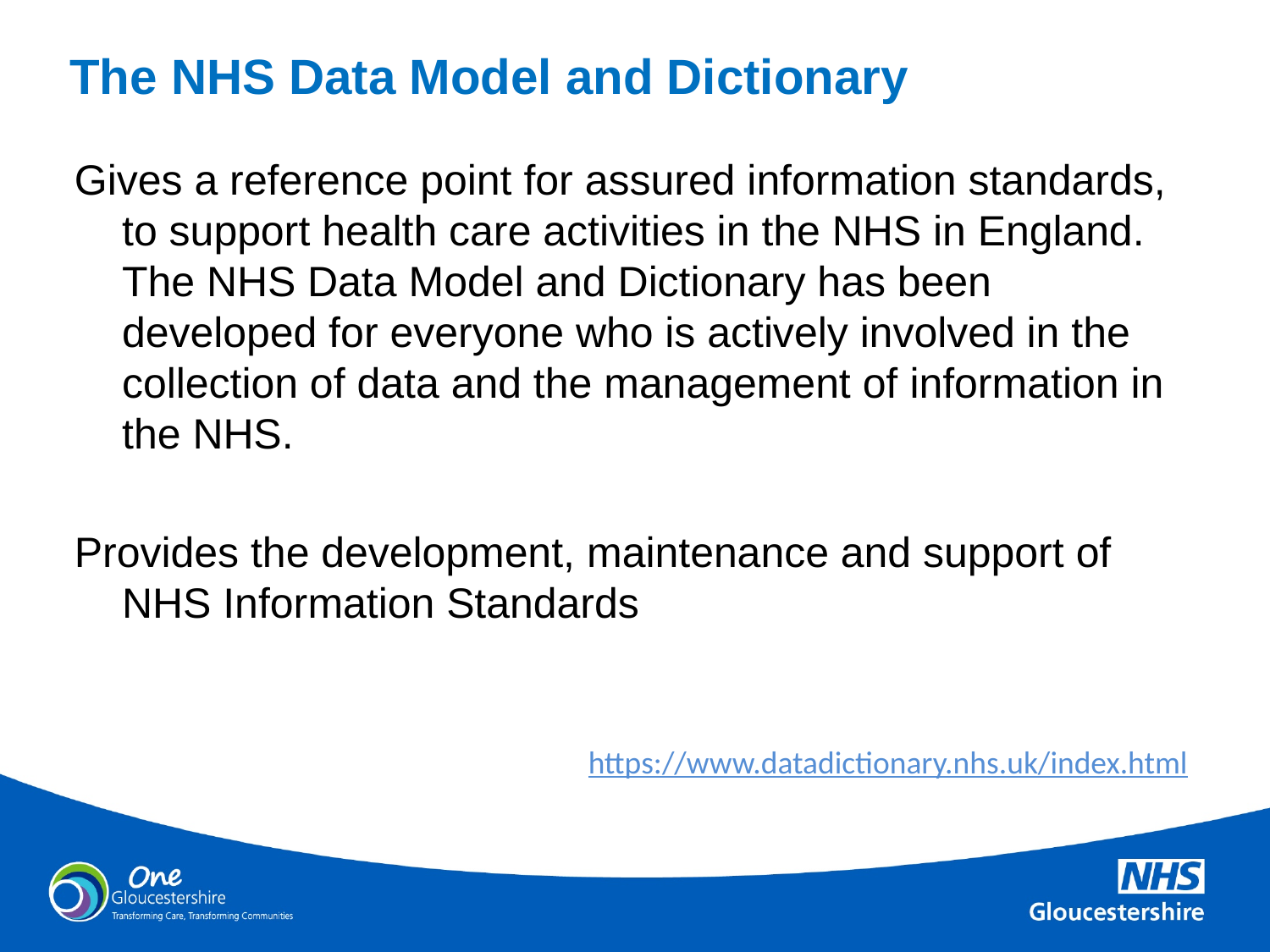

# The NHS Data Model and Dictionary
Gives a reference point for assured information standards, to support health care activities in the NHS in England. The NHS Data Model and Dictionary has been developed for everyone who is actively involved in the collection of data and the management of information in the NHS.

Provides the development, maintenance and support of NHS Information Standards
https://www.datadictionary.nhs.uk/index.html